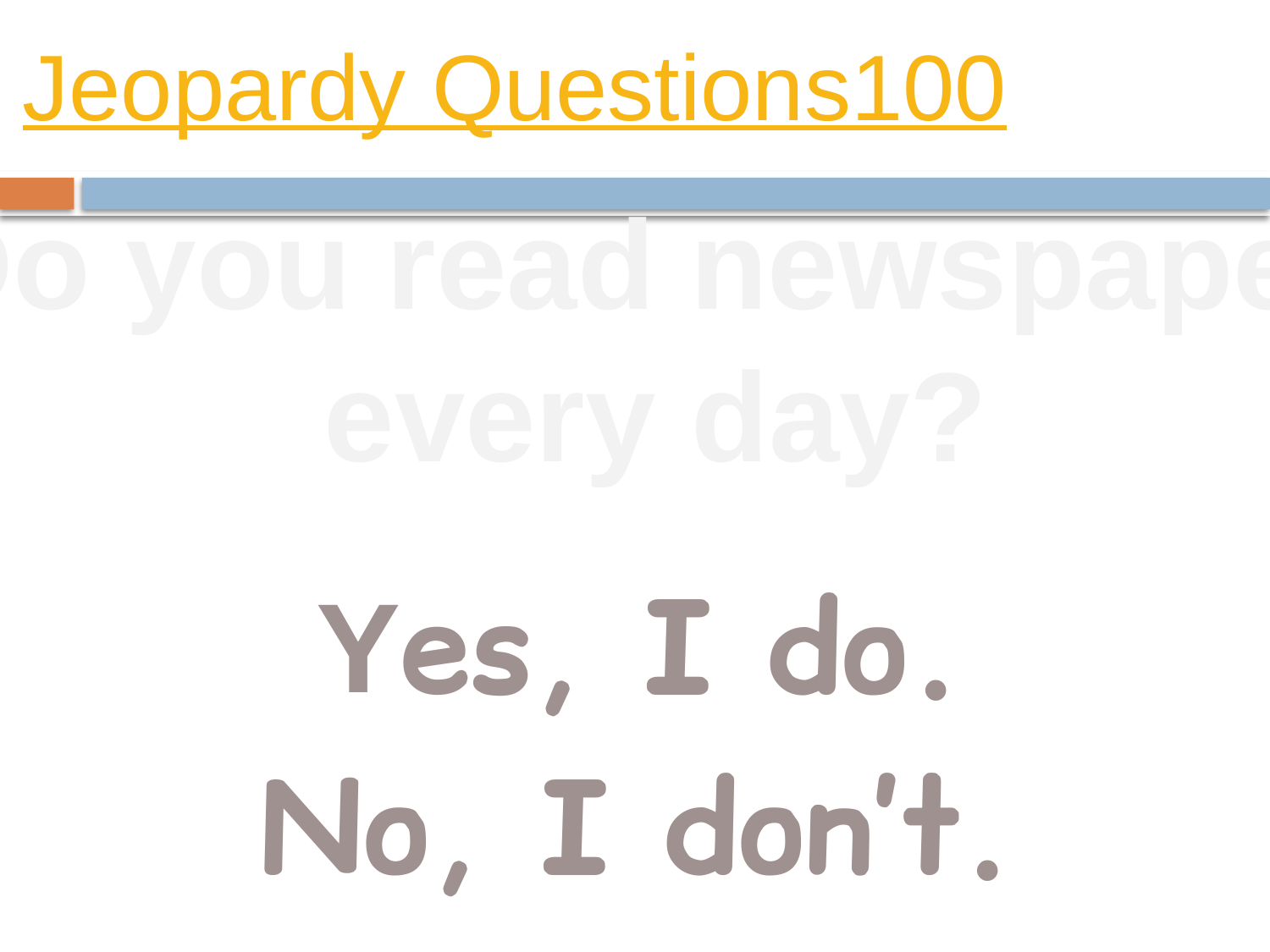

# Jeopardy Questions100
Do you read newspaper
 every day?
Yes, I do.
No, I don’t.